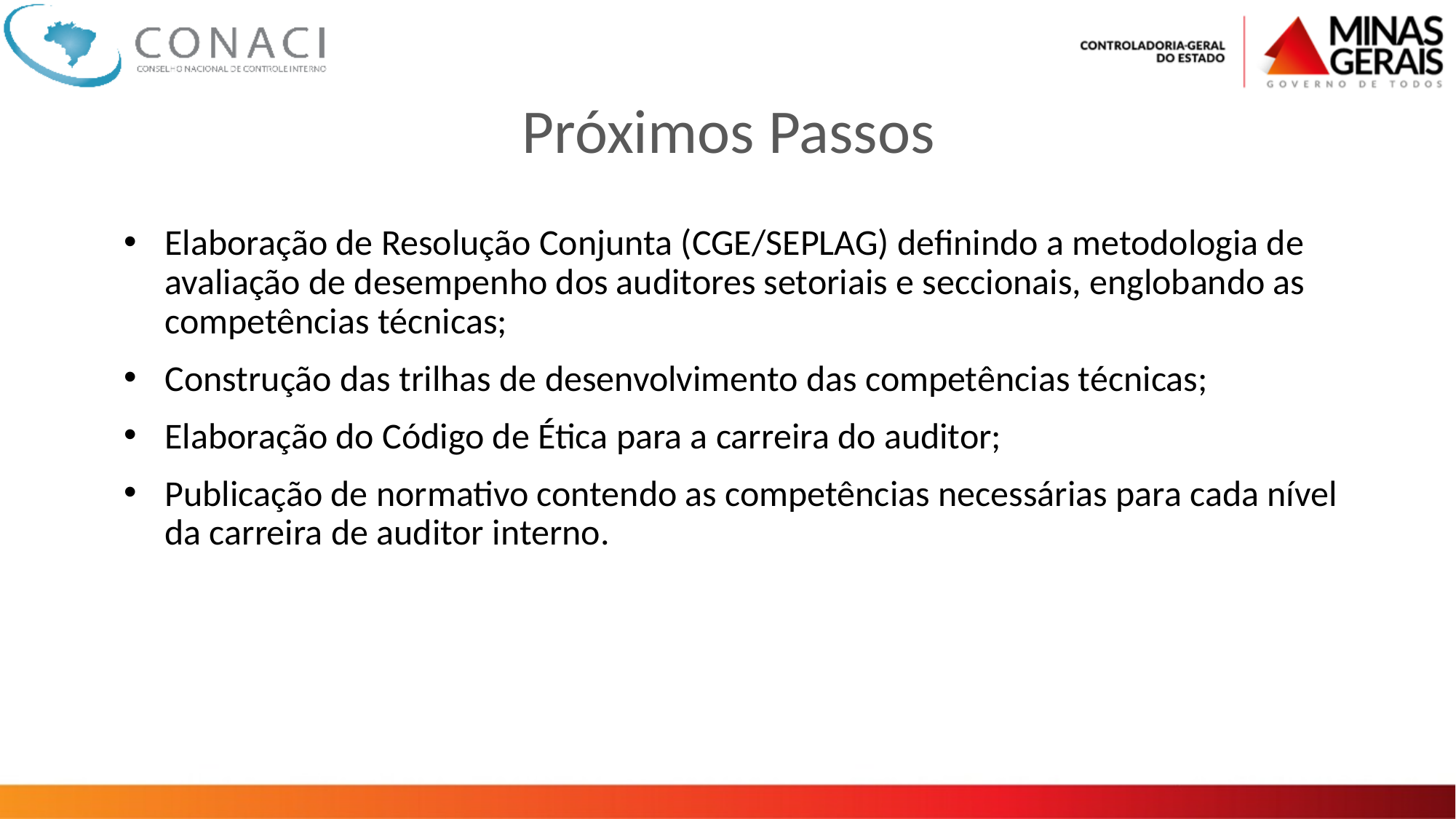

Próximos Passos
Elaboração de Resolução Conjunta (CGE/SEPLAG) definindo a metodologia de avaliação de desempenho dos auditores setoriais e seccionais, englobando as competências técnicas;
Construção das trilhas de desenvolvimento das competências técnicas;
Elaboração do Código de Ética para a carreira do auditor;
Publicação de normativo contendo as competências necessárias para cada nível da carreira de auditor interno.